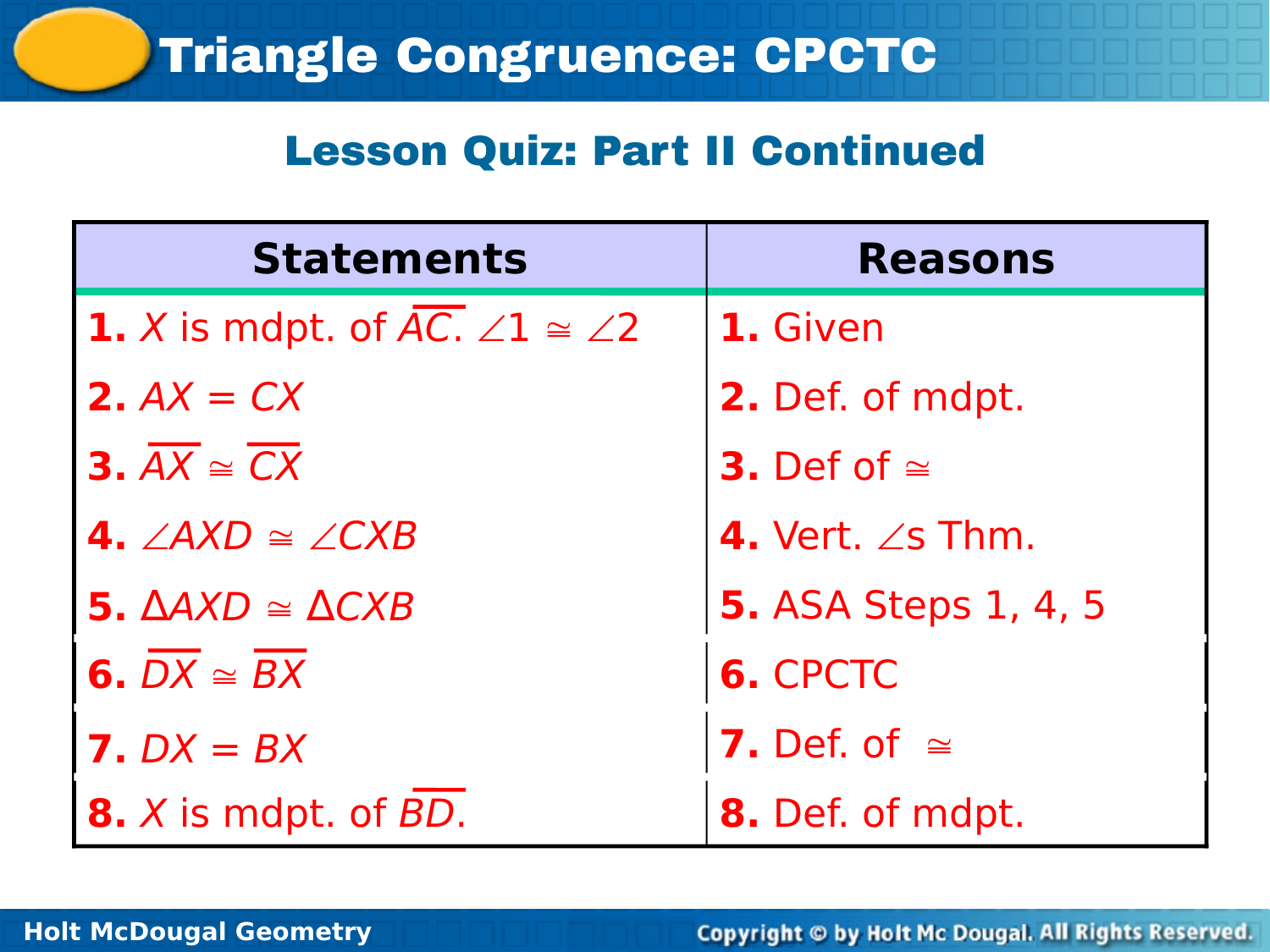

Lesson Quiz: Part II Continued
Statements

Reasons

1. X is mdpt. of AC. ∠1 ≅ ∠2

1. Given

2. AX = CX

2. Def. of mdpt.
3. AX ≅ CX

3. Def of ≅

4. ∠AXD ≅ ∠CXB

4. Vert. ∠s Thm.
5. ∆AXD ≅ ∆CXB

5. ASA Steps 1, 4, 5

6. DX ≅ BX

6. CPCTC

7. Def. of  ≅
7. DX = BX
8. X is mdpt. of BD.

8. Def. of mdpt.